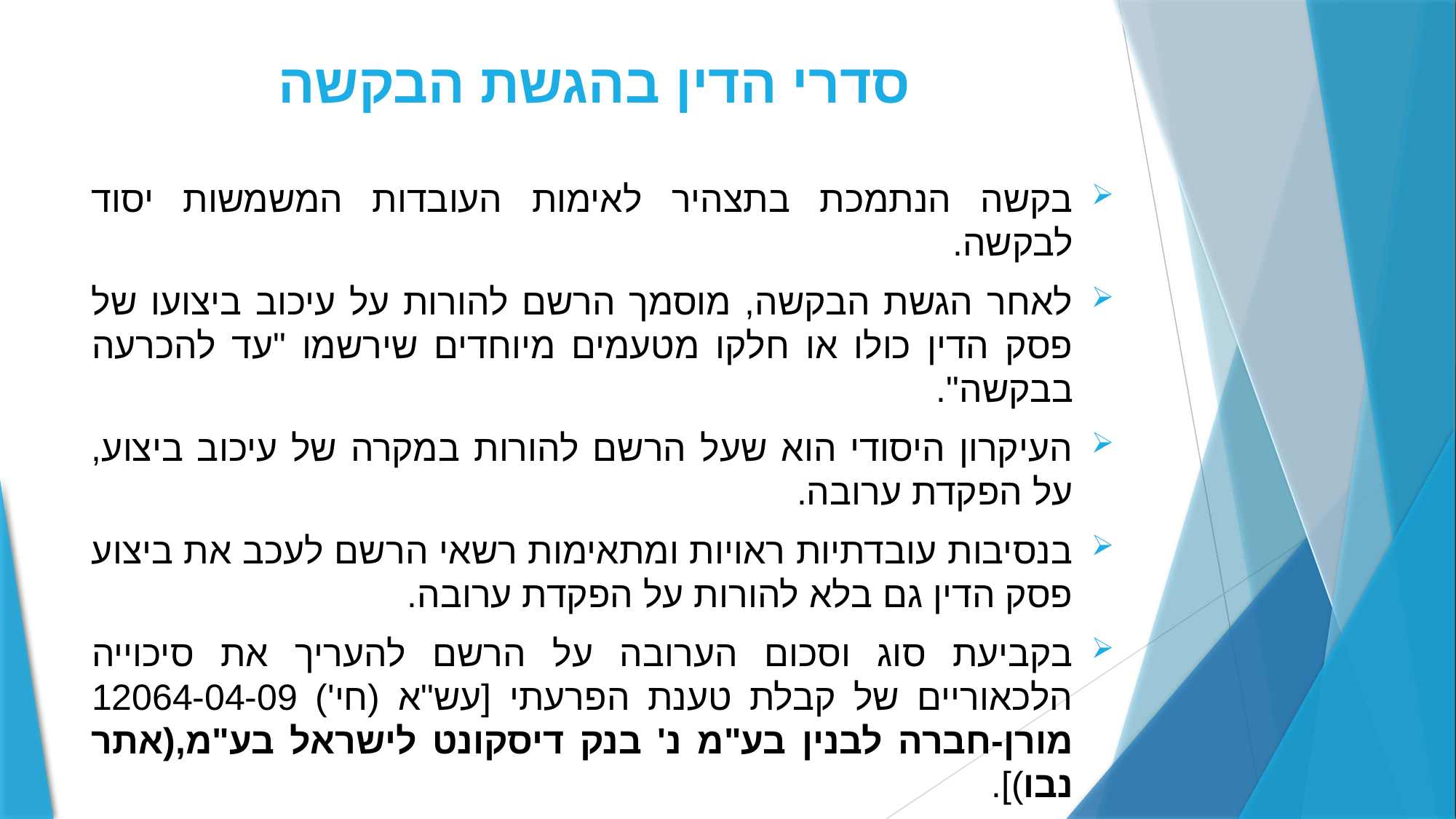

# סדרי הדין בהגשת הבקשה
בקשה הנתמכת בתצהיר לאימות העובדות המשמשות יסוד לבקשה.
לאחר הגשת הבקשה, מוסמך הרשם להורות על עיכוב ביצועו של פסק הדין כולו או חלקו מטעמים מיוחדים שירשמו "עד להכרעה בבקשה".
העיקרון היסודי הוא שעל הרשם להורות במקרה של עיכוב ביצוע, על הפקדת ערובה.
בנסיבות עובדתיות ראויות ומתאימות רשאי הרשם לעכב את ביצוע פסק הדין גם בלא להורות על הפקדת ערובה.
בקביעת סוג וסכום הערובה על הרשם להעריך את סיכוייה הלכאוריים של קבלת טענת הפרעתי [עש"א (חי') 12064-04-09 מורן-חברה לבנין בע"מ נ' בנק דיסקונט לישראל בע"מ,(אתר נבו)].